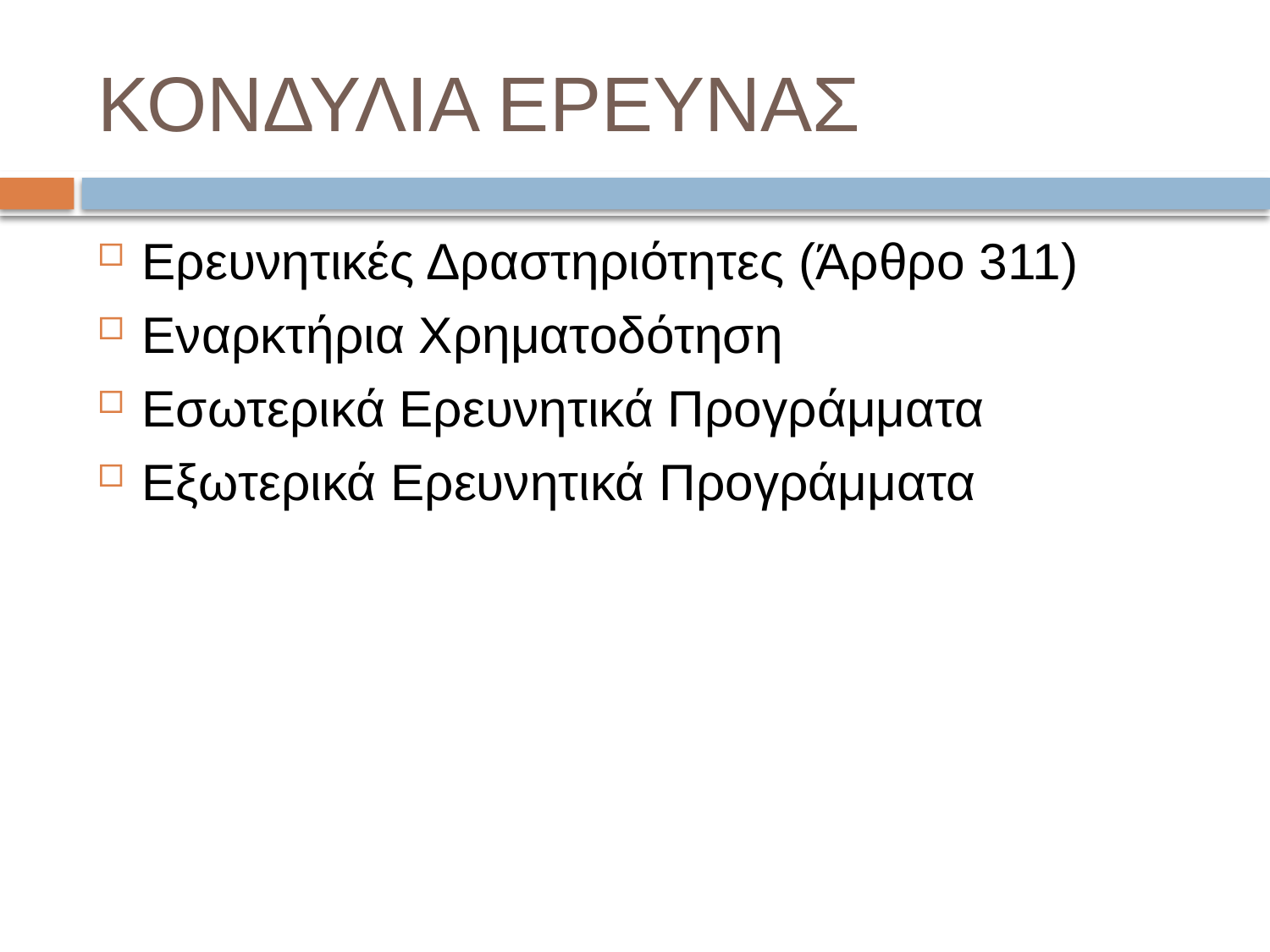

# ΚΟΝΔΥΛΙΑ ΕΡΕΥΝΑΣ
Ερευνητικές Δραστηριότητες (Άρθρο 311)
Εναρκτήρια Χρηματοδότηση
Εσωτερικά Ερευνητικά Προγράμματα
Εξωτερικά Ερευνητικά Προγράμματα